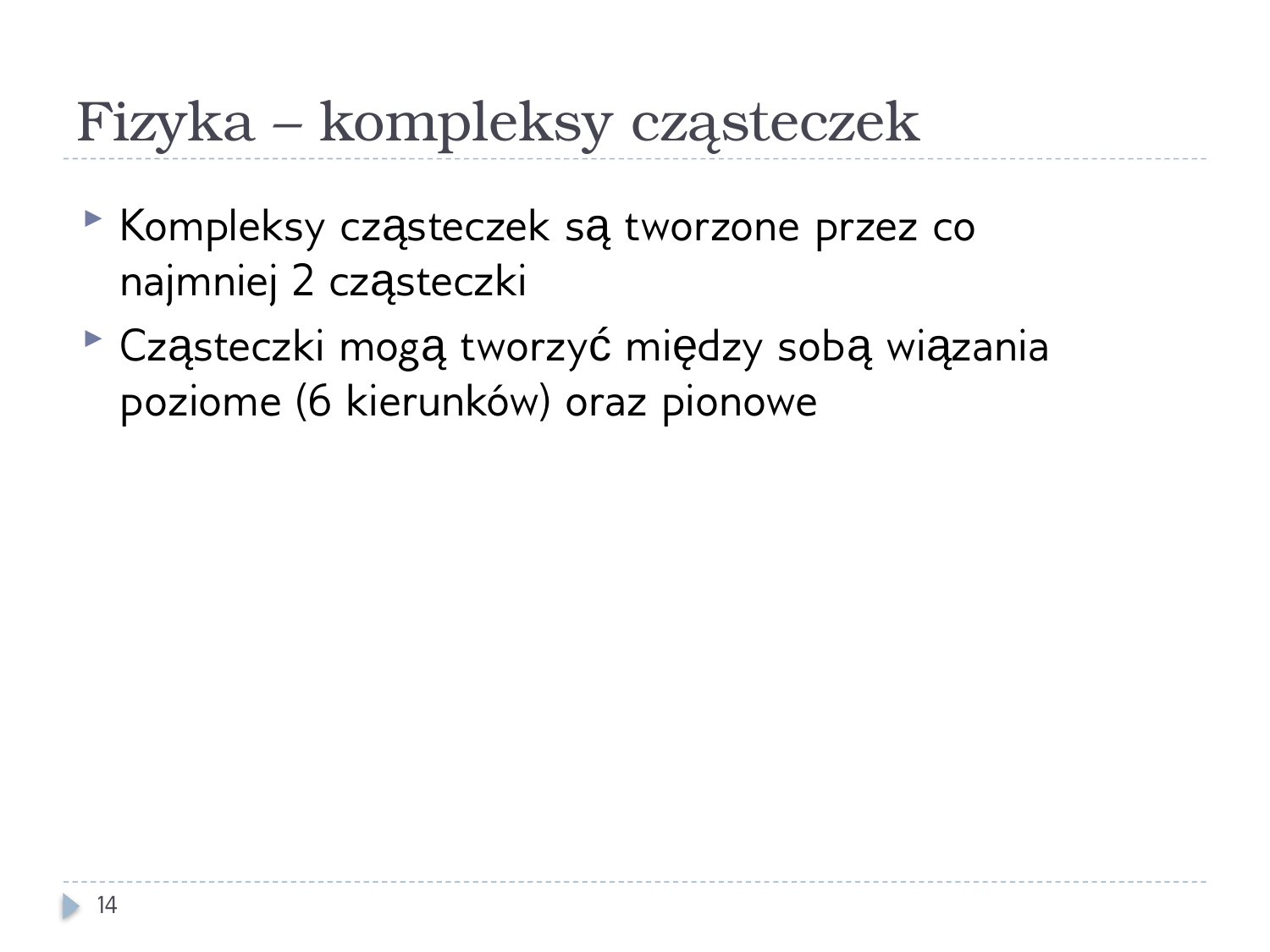

# Fizyka – kompleksy cząsteczek
Kompleksy cząsteczek są tworzone przez co najmniej 2 cząsteczki
Cząsteczki mogą tworzyć między sobą wiązania poziome (6 kierunków) oraz pionowe

14